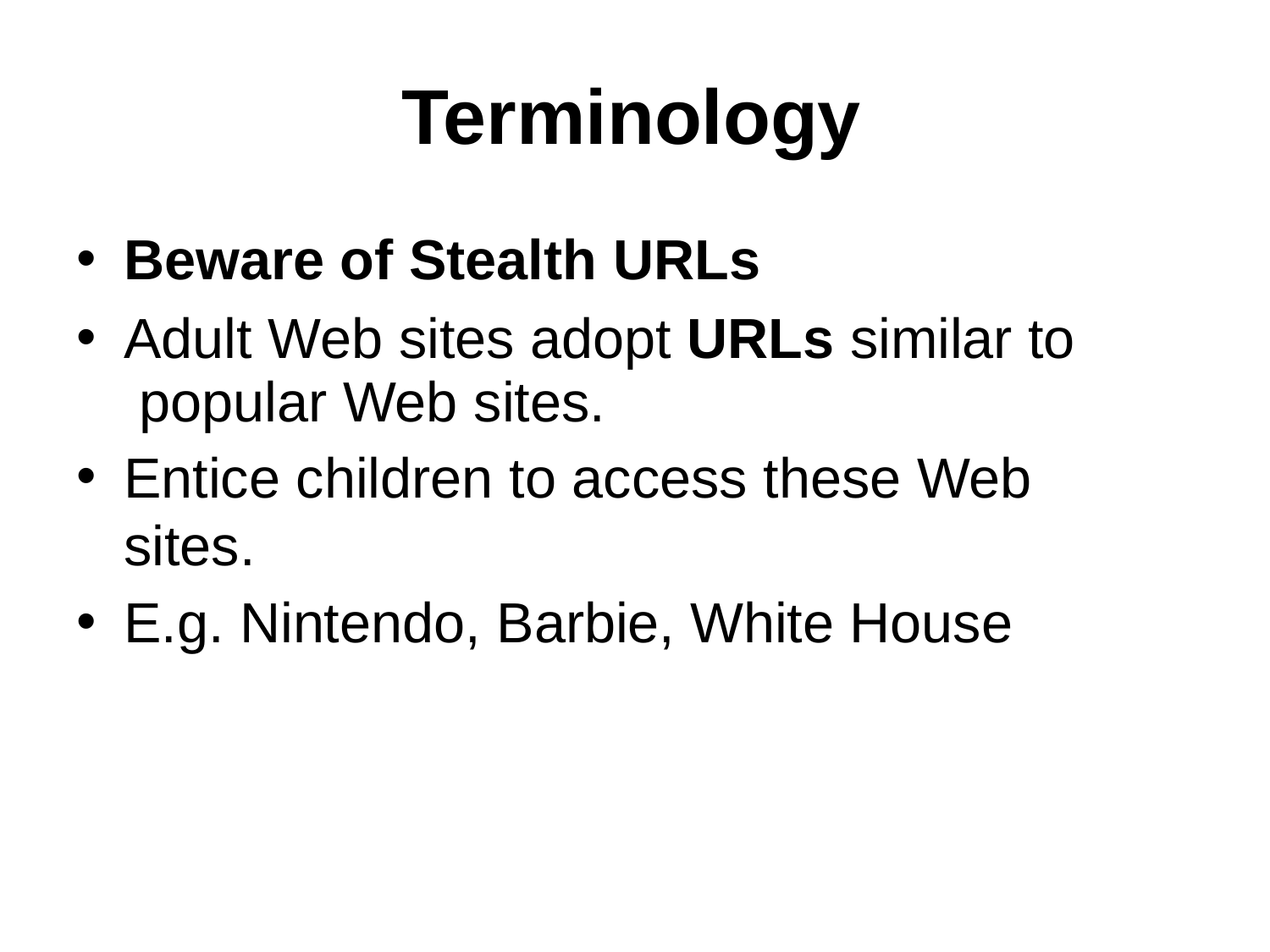

# Terminology
Beware of Stealth URLs
Adult Web sites adopt URLs similar to  popular Web sites.
Entice children to access these Web sites.
E.g. Nintendo, Barbie, White House